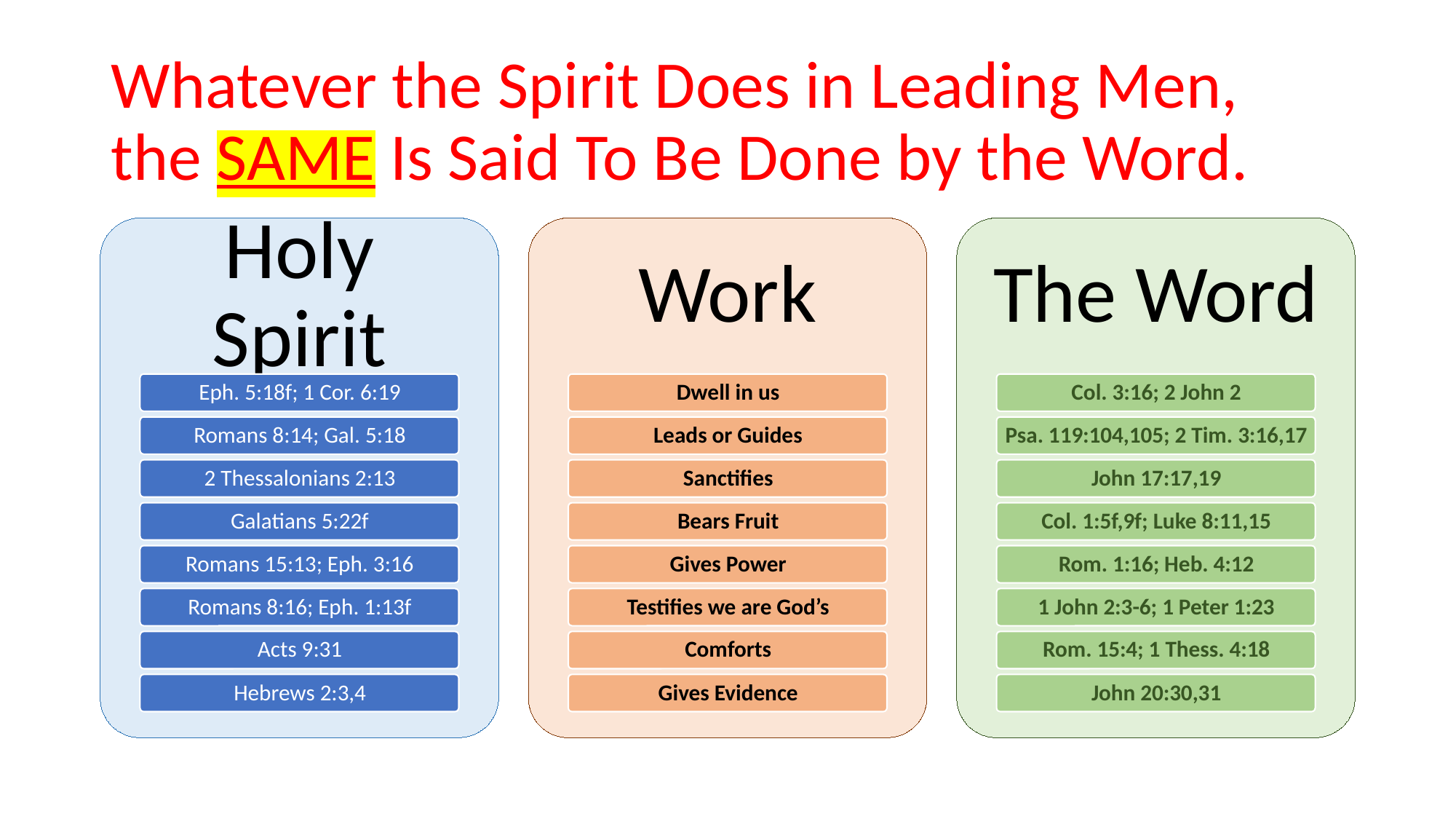

# Whatever the Spirit Does in Leading Men, the SAME Is Said To Be Done by the Word.
Holy Spirit
Eph. 5:18f; 1 Cor. 6:19
Romans 8:14; Gal. 5:18
2 Thessalonians 2:13
Galatians 5:22f
Romans 15:13; Eph. 3:16
Romans 8:16; Eph. 1:13f
Acts 9:31
Hebrews 2:3,4
Work
Dwell in us
Leads or Guides
Sanctifies
Bears Fruit
Gives Power
Testifies we are God’s
Comforts
Gives Evidence
The Word
Col. 3:16; 2 John 2
Psa. 119:104,105; 2 Tim. 3:16,17
John 17:17,19
Col. 1:5f,9f; Luke 8:11,15
Rom. 1:16; Heb. 4:12
1 John 2:3-6; 1 Peter 1:23
Rom. 15:4; 1 Thess. 4:18
John 20:30,31